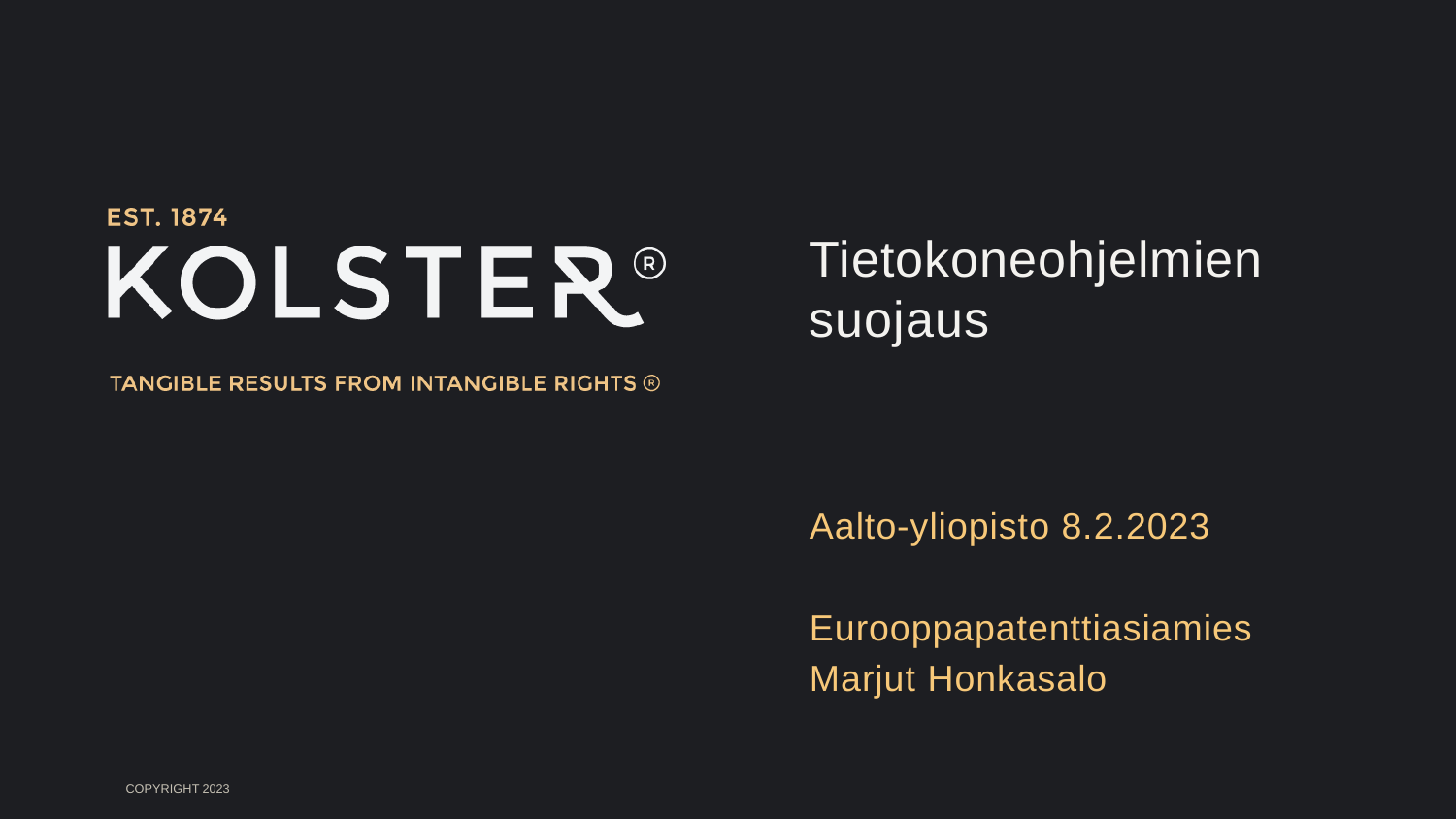

# Tietokoneohjelmien suojaus
Aalto-yliopisto 8.2.2023

Eurooppapatenttiasiamies
Marjut Honkasalo